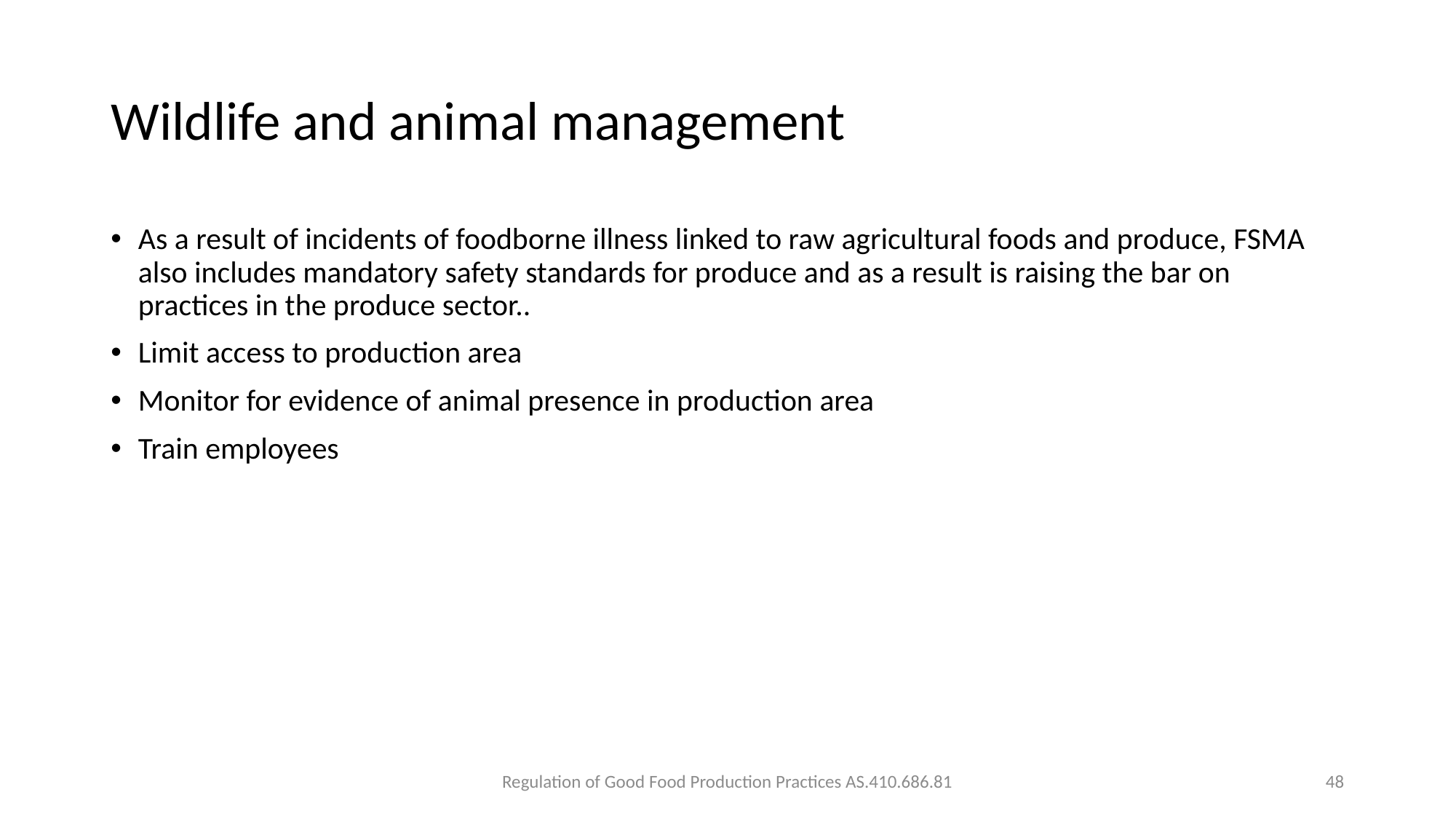

# Wildlife and animal management
As a result of incidents of foodborne illness linked to raw agricultural foods and produce, FSMA also includes mandatory safety standards for produce and as a result is raising the bar on practices in the produce sector..
Limit access to production area
Monitor for evidence of animal presence in production area
Train employees

Regulation of Good Food Production Practices AS.410.686.81
48